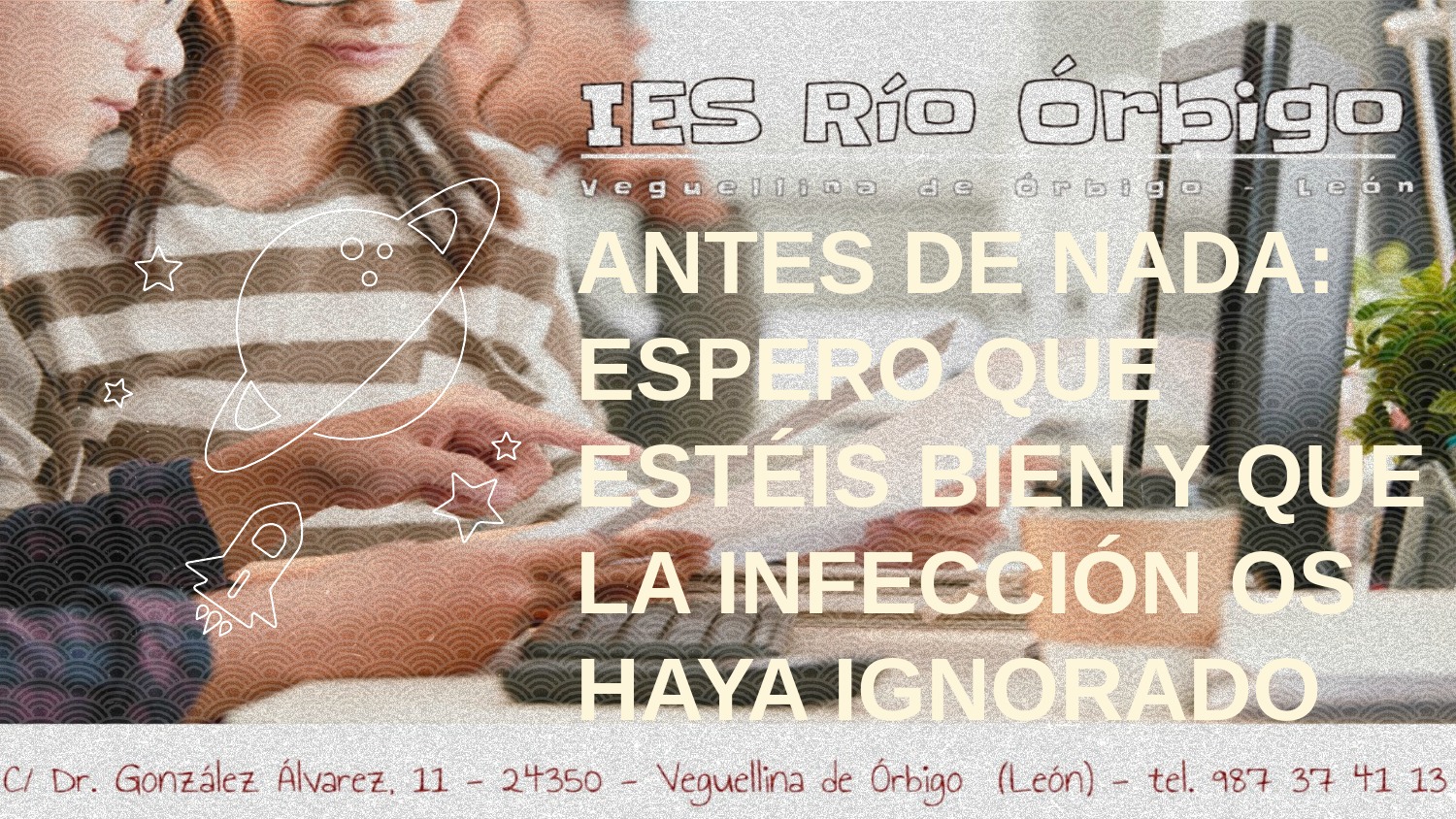

ANTES DE NADA: ESPERO QUE ESTÉIS BIEN Y QUE LA INFECCIÓN OS HAYA IGNORADO